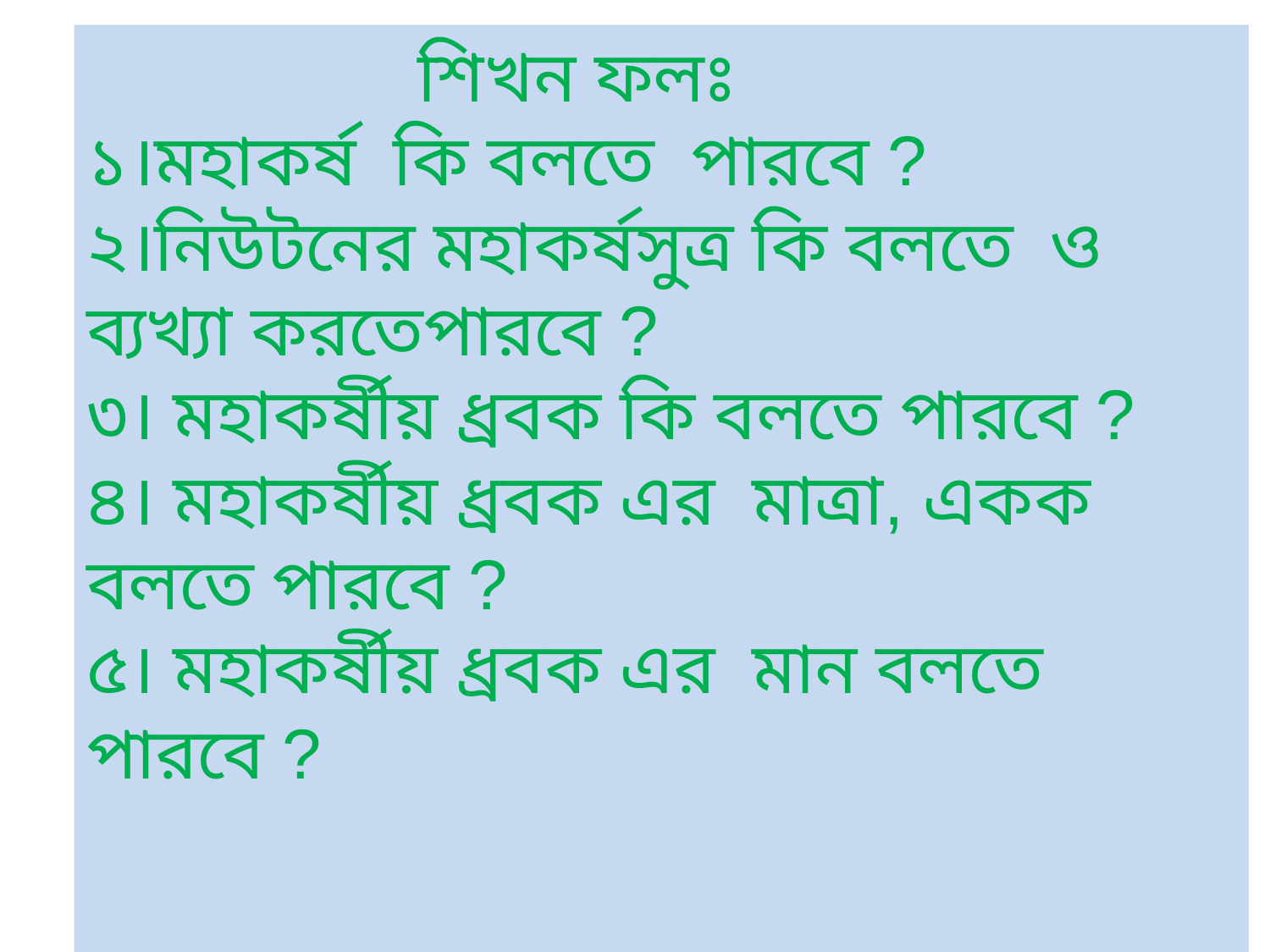

শিখন ফলঃ
১।মহাকর্ষ  কি বলতে  পারবে ?
২।নিউটনের মহাকর্ষসুত্র কি বলতে  ও ব্যখ্যা করতেপারবে ?
৩। মহাকর্ষীয় ধ্রবক কি বলতে পারবে ?
৪। মহাকর্ষীয় ধ্রবক এর  মাত্রা, একক  বলতে পারবে ?
৫। মহাকর্ষীয় ধ্রবক এর  মান বলতে পারবে ?